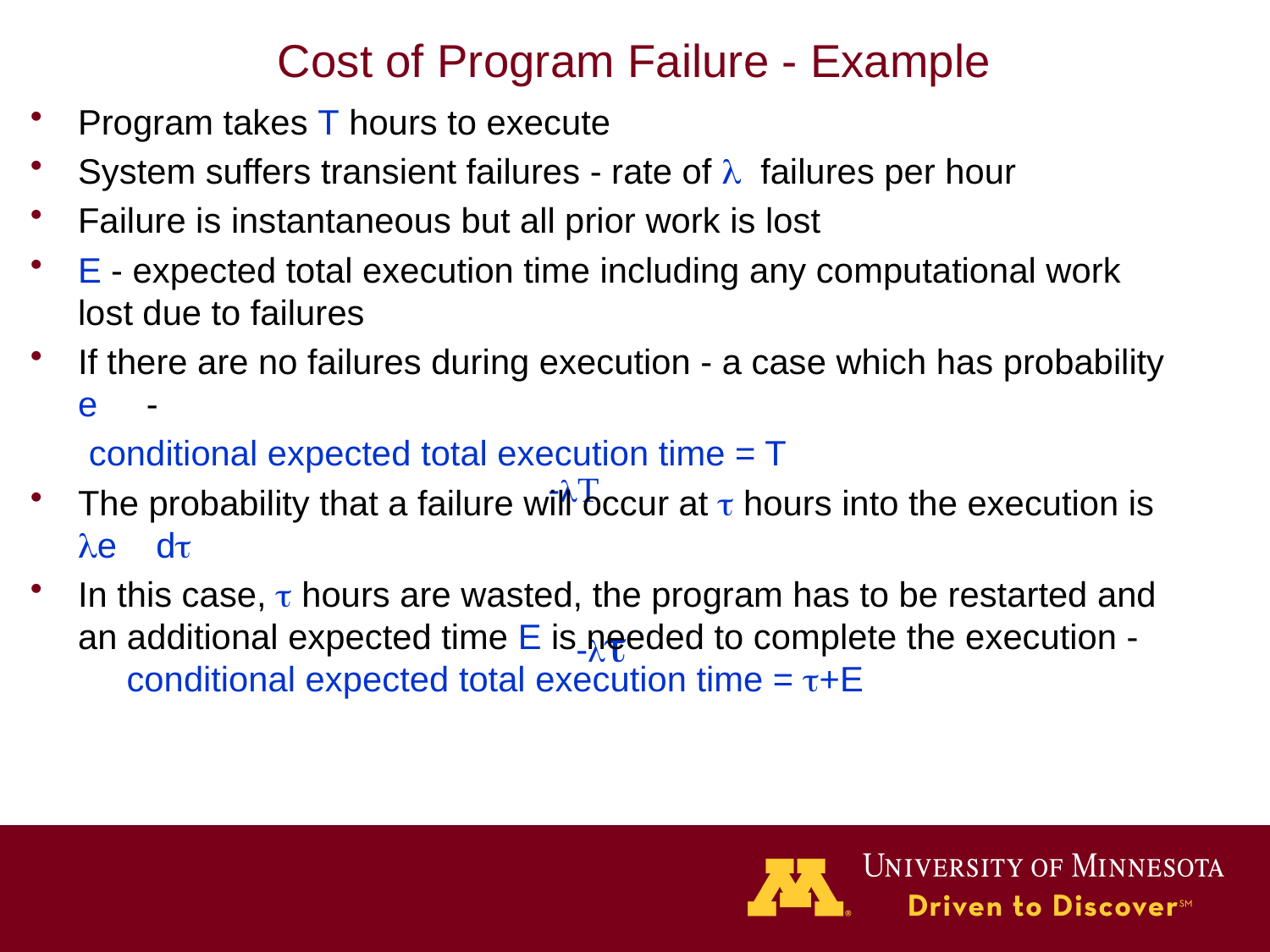

# Cost of Program Failure - Example
Program takes T hours to execute
System suffers transient failures - rate of λ  failures per hour
Failure is instantaneous but all prior work is lost
E - expected total execution time including any computational work lost due to failures
If there are no failures during execution - a case which has probability e     -
      conditional expected total execution time = T
The probability that a failure will occur at τ hours into the execution is λe    dτ
In this case, τ hours are wasted, the program has to be restarted and an additional expected time E is needed to complete the execution -          conditional expected total execution time = τ+E
-λT
-λτ